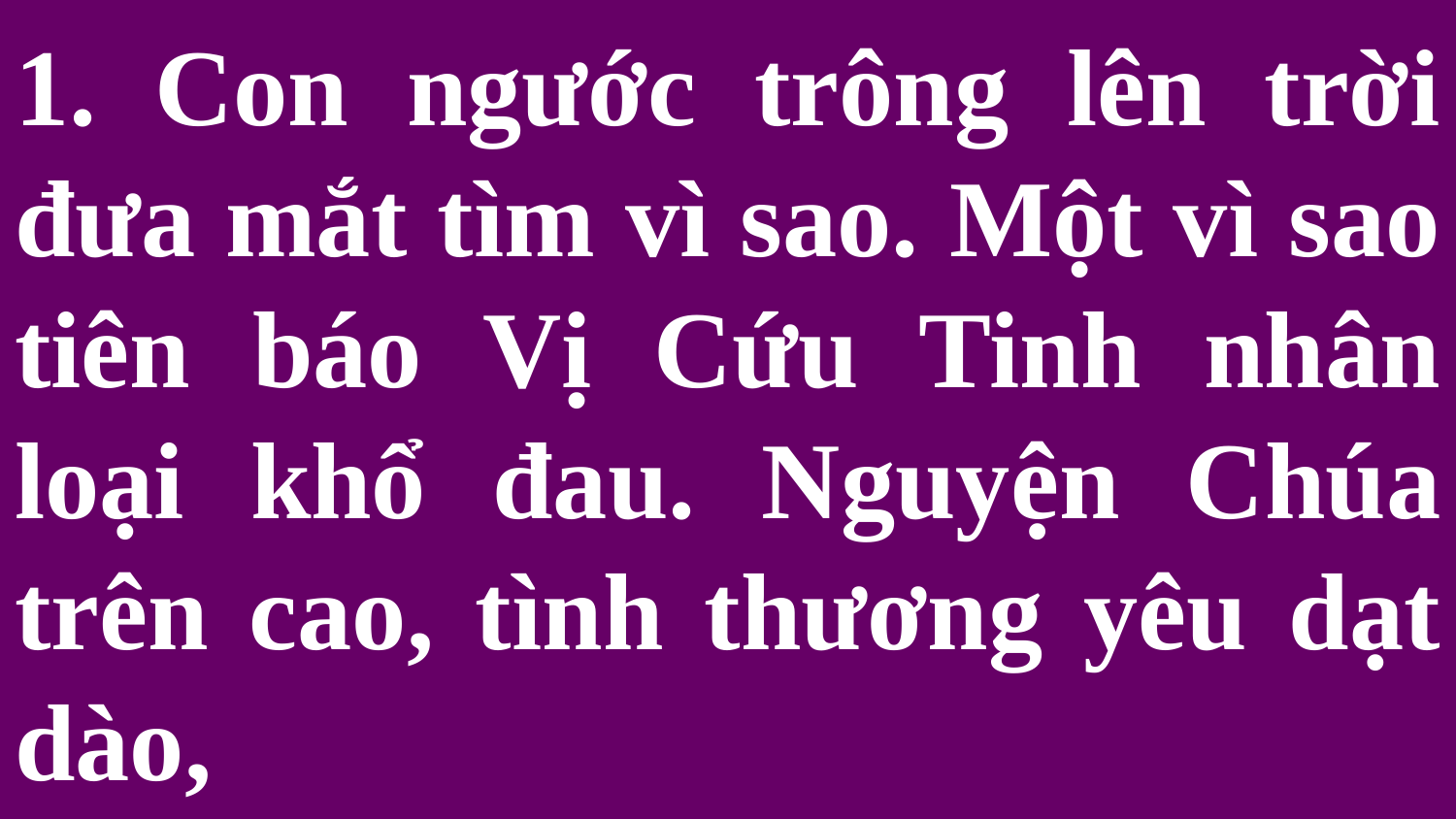

# 1. Con ngước trông lên trời đưa mắt tìm vì sao. Một vì sao tiên báo Vị Cứu Tinh nhân loại khổ đau. Nguyện Chúa trên cao, tình thương yêu dạt dào,